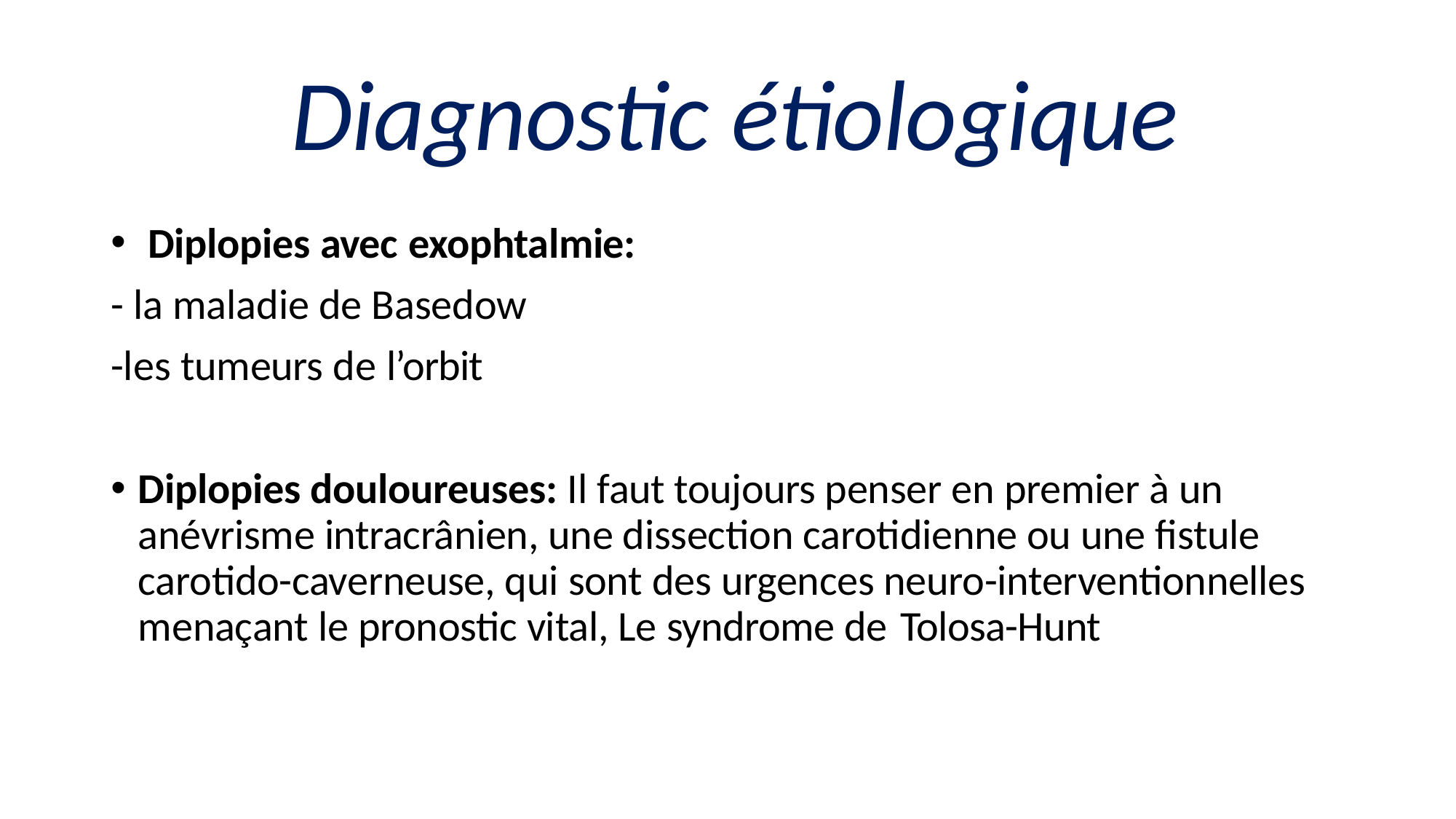

# Diagnostic étiologique
Diplopies avec exophtalmie:
- la maladie de Basedow
-les tumeurs de l’orbit

Diplopies douloureuses: Il faut toujours penser en premier à un  anévrisme intracrânien, une dissection carotidienne ou une fistule  carotido-caverneuse, qui sont des urgences neuro-interventionnelles  menaçant le pronostic vital, Le syndrome de Tolosa-Hunt